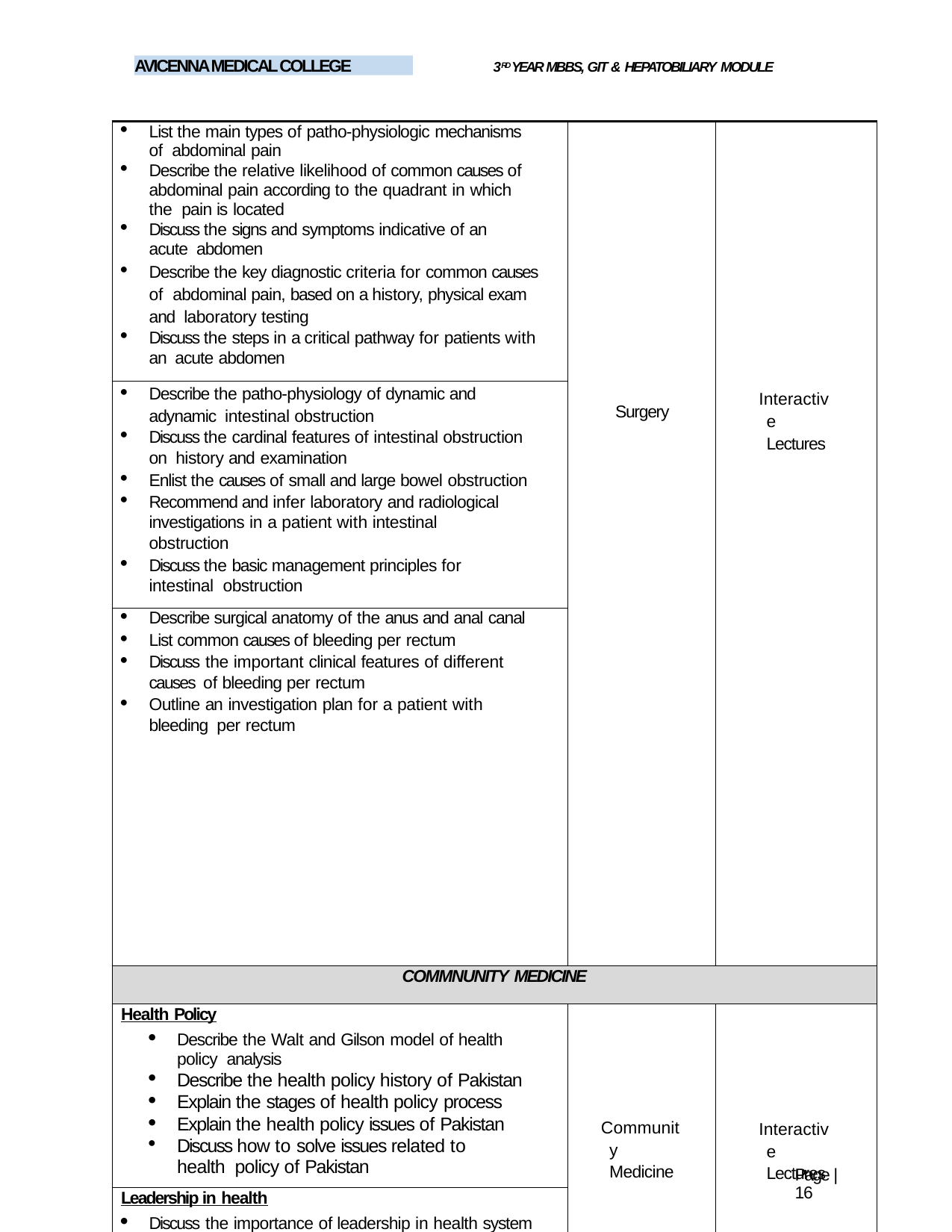

AVICENNA MEDICAL COLLEGE
3RD YEAR MBBS, GIT & HEPATOBILIARY MODULE
| List the main types of patho-physiologic mechanisms of abdominal pain Describe the relative likelihood of common causes of abdominal pain according to the quadrant in which the pain is located Discuss the signs and symptoms indicative of an acute abdomen Describe the key diagnostic criteria for common causes of abdominal pain, based on a history, physical exam and laboratory testing Discuss the steps in a critical pathway for patients with an acute abdomen | Surgery | Interactive Lectures |
| --- | --- | --- |
| Describe the patho-physiology of dynamic and adynamic intestinal obstruction Discuss the cardinal features of intestinal obstruction on history and examination Enlist the causes of small and large bowel obstruction Recommend and infer laboratory and radiological investigations in a patient with intestinal obstruction Discuss the basic management principles for intestinal obstruction |  |  |
| Describe surgical anatomy of the anus and anal canal List common causes of bleeding per rectum Discuss the important clinical features of different causes of bleeding per rectum Outline an investigation plan for a patient with bleeding per rectum |  |  |
| COMMNUNITY MEDICINE |  |  |
| Health Policy Describe the Walt and Gilson model of health policy analysis Describe the health policy history of Pakistan Explain the stages of health policy process Explain the health policy issues of Pakistan Discuss how to solve issues related to health policy of Pakistan | Community Medicine | Interactive Lectures |
| Leadership in health Discuss the importance of leadership in health system of Pakistan Describe the concept of leadership Explain the leadership quality |  |  |
Page | 16